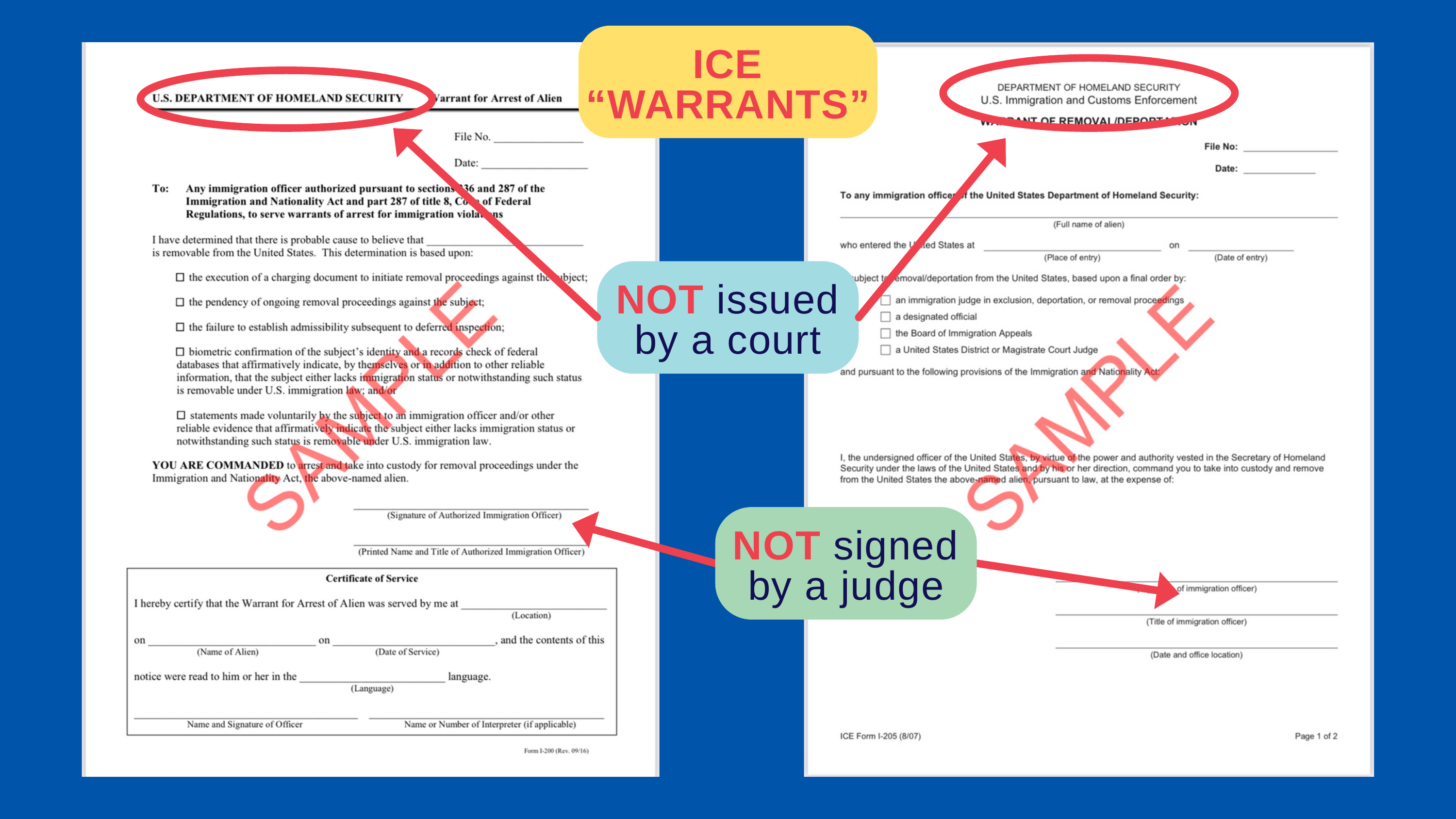

ICE “WARRANTS”

NOT issued by a court

NOT signed by a judge